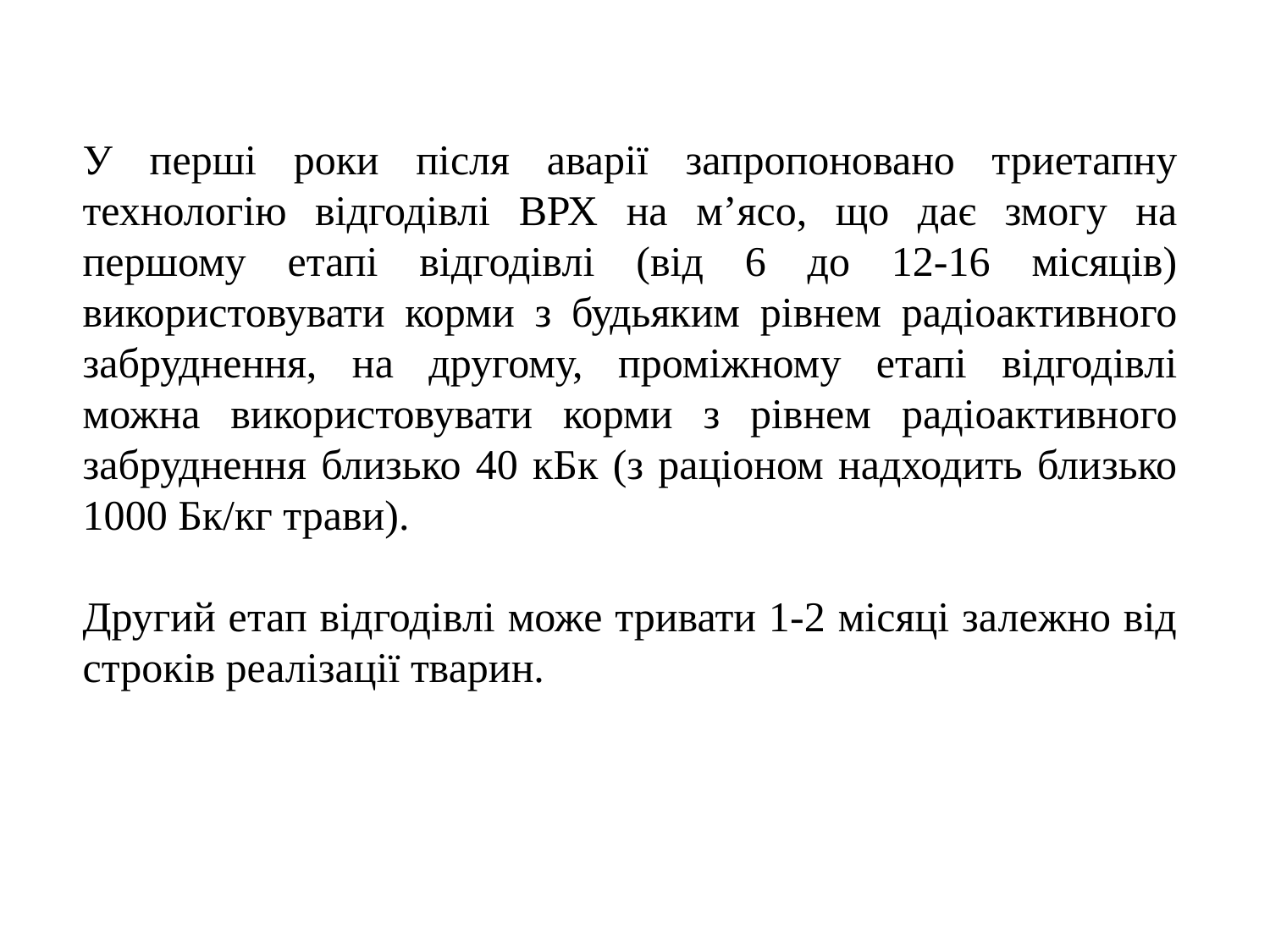

У перші роки після аварії запропоновано триетапну технологію відгодівлі ВРХ на м’ясо, що дає змогу на першому етапі відгодівлі (від 6 до 12-16 місяців) використовувати корми з будьяким рівнем радіоактивного забруднення, на другому, проміжному етапі відгодівлі можна використовувати корми з рівнем радіоактивного забруднення близько 40 кБк (з раціоном надходить близько 1000 Бк/кг трави).

Другий етап відгодівлі може тривати 1-2 місяці залежно від строків реалізації тварин.